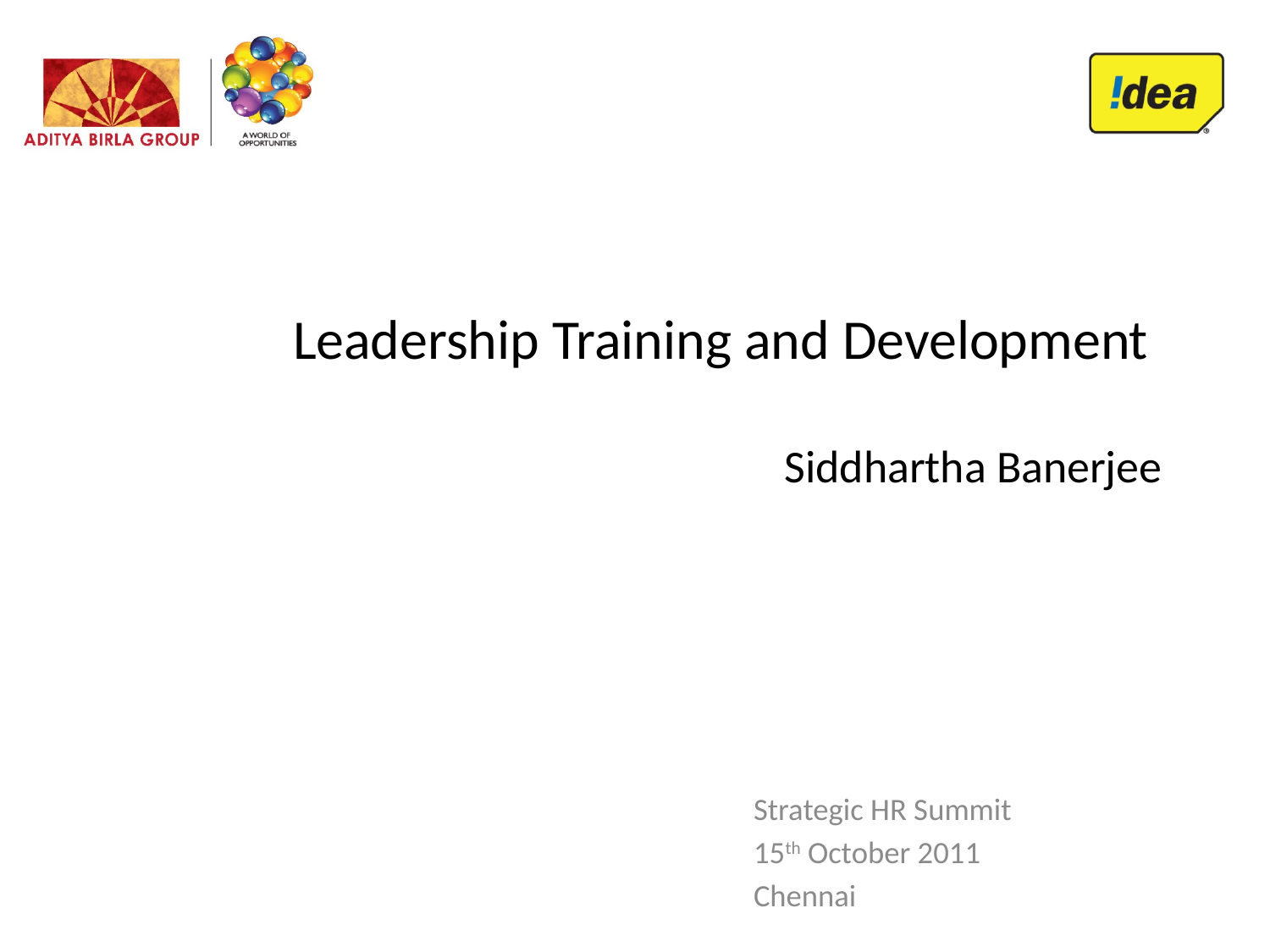

# Leadership Training and Development Siddhartha Banerjee
Strategic HR Summit
15th October 2011
Chennai